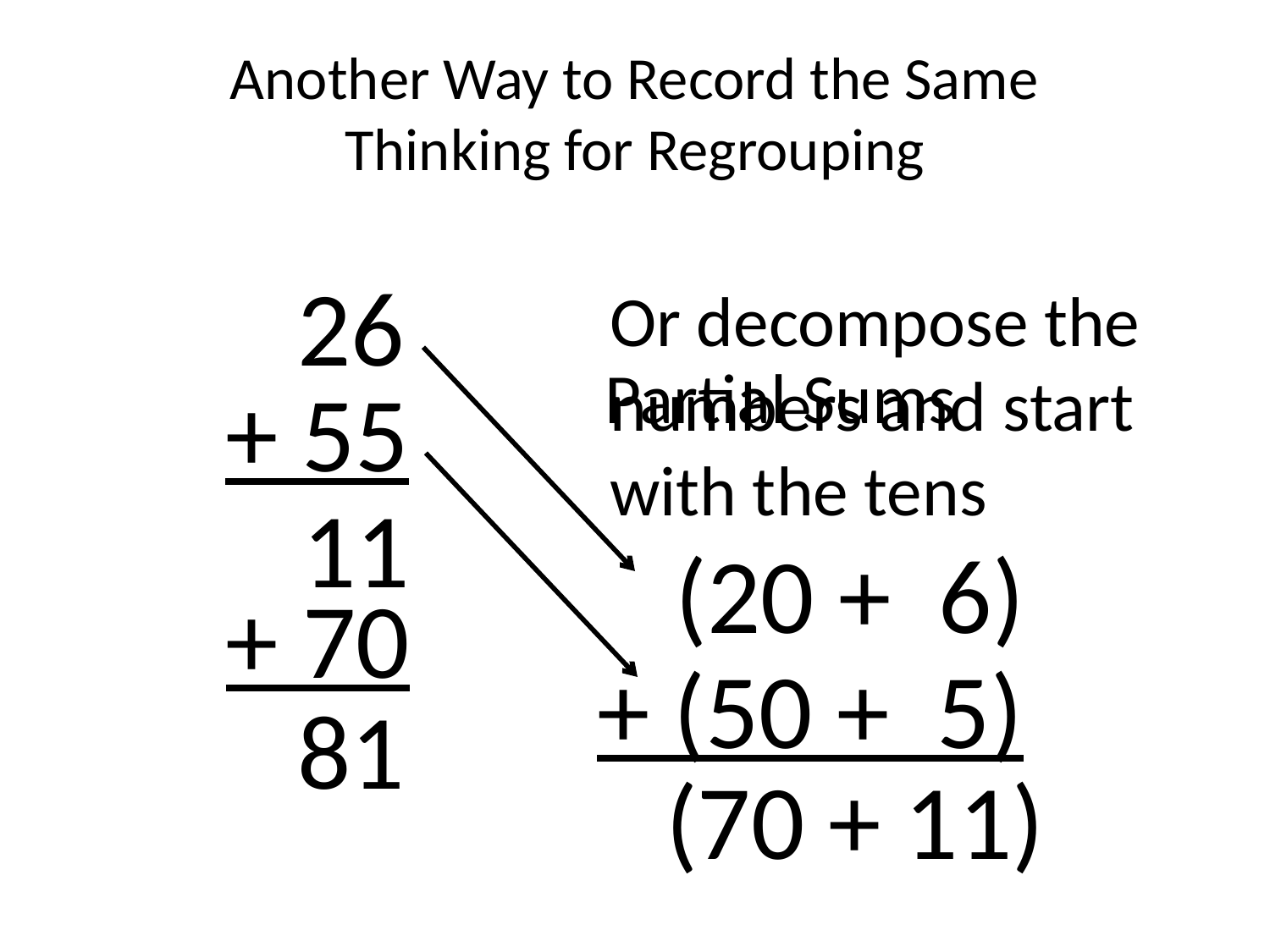

Another Way to Record the Same Thinking for Regrouping
   26
Or decompose the
numbers and start
with the tens
Partial Sums
+ 55
11
(20 +  6)
+ 70
+ (50 +  5)
81
   (70 + 11)